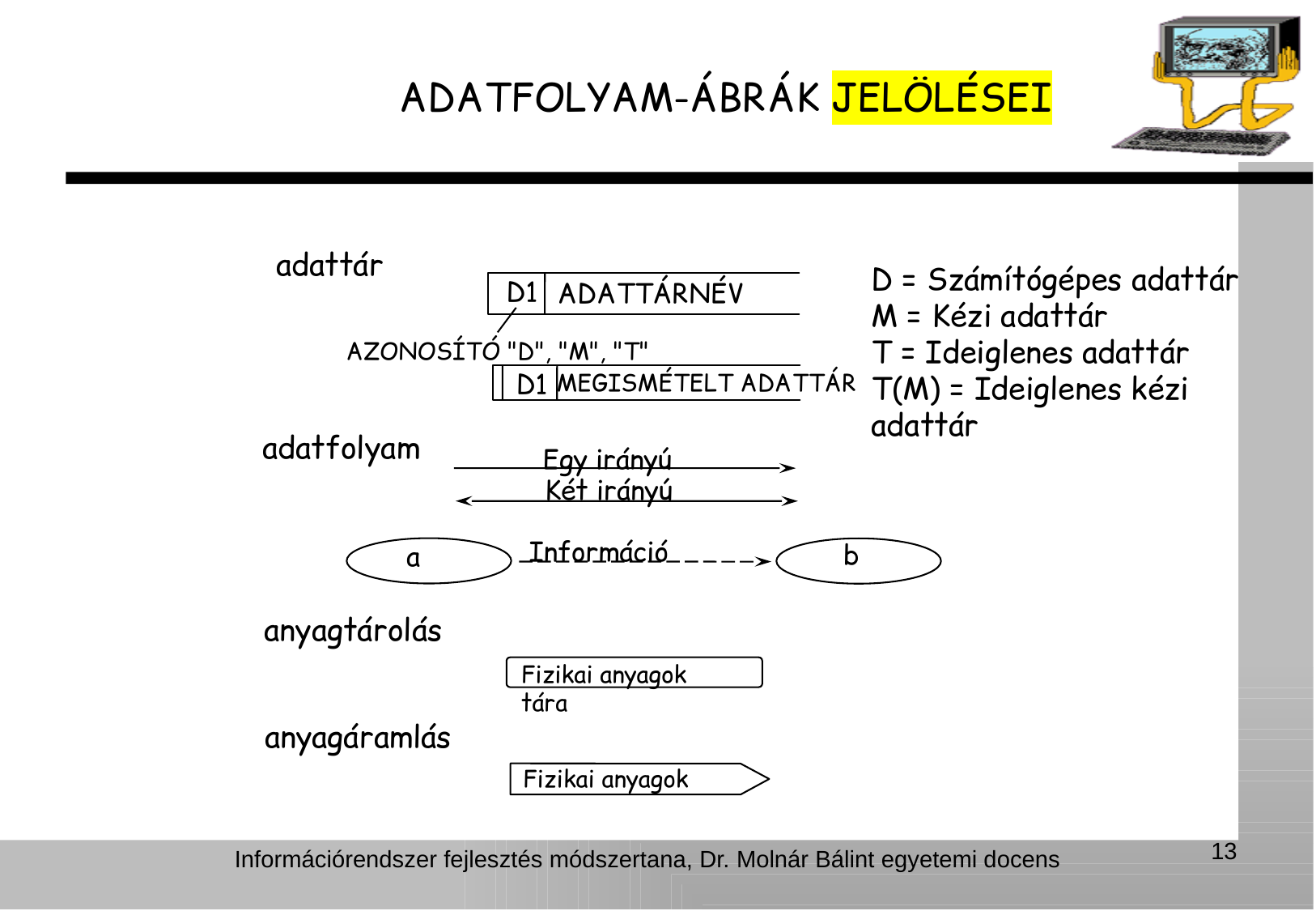

ADATFOLYAM-ÁBRÁK JELÖLÉSEI
adattár
D = Számítógépes adattár
M = Kézi adattár
T = Ideiglenes adattár
T(M) = Ideiglenes kézi adattár

D1
ADATTÁRNÉV

AZONOSÍTÓ "D", "M", "T"

D1
MEGISMÉTELT ADATTÁR
adatfolyam
Egy irányú

Két irányú

Információ
b

a

anyagtárolás

Fizikai anyagok tára
anyagáramlás

Fizikai anyagok

13
Információrendszer fejlesztés módszertana, Dr. Molnár Bálint egyetemi docens